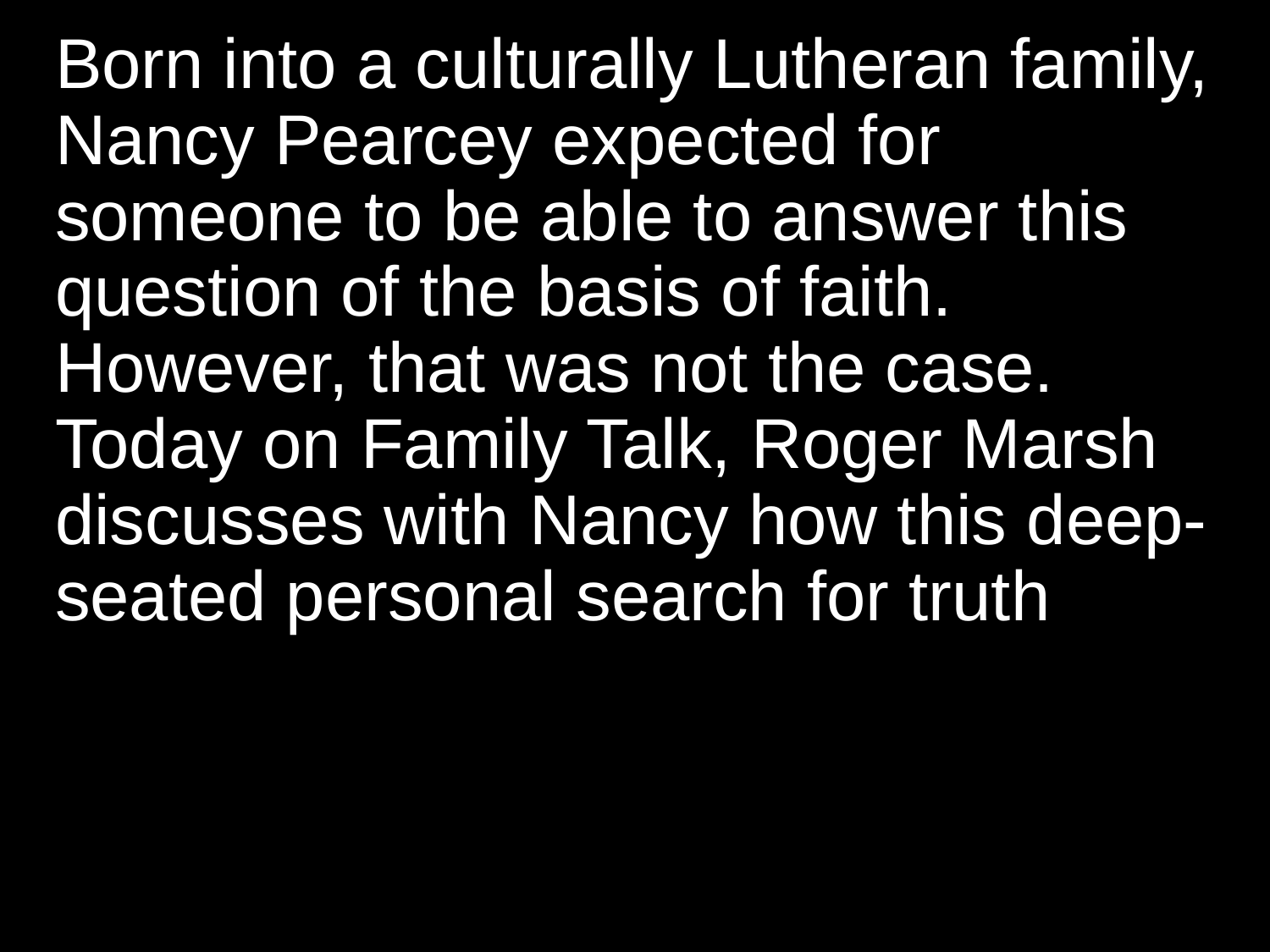

Born into a culturally Lutheran family, Nancy Pearcey expected for someone to be able to answer this question of the basis of faith. However, that was not the case. Today on Family Talk, Roger Marsh discusses with Nancy how this deep-seated personal search for truth